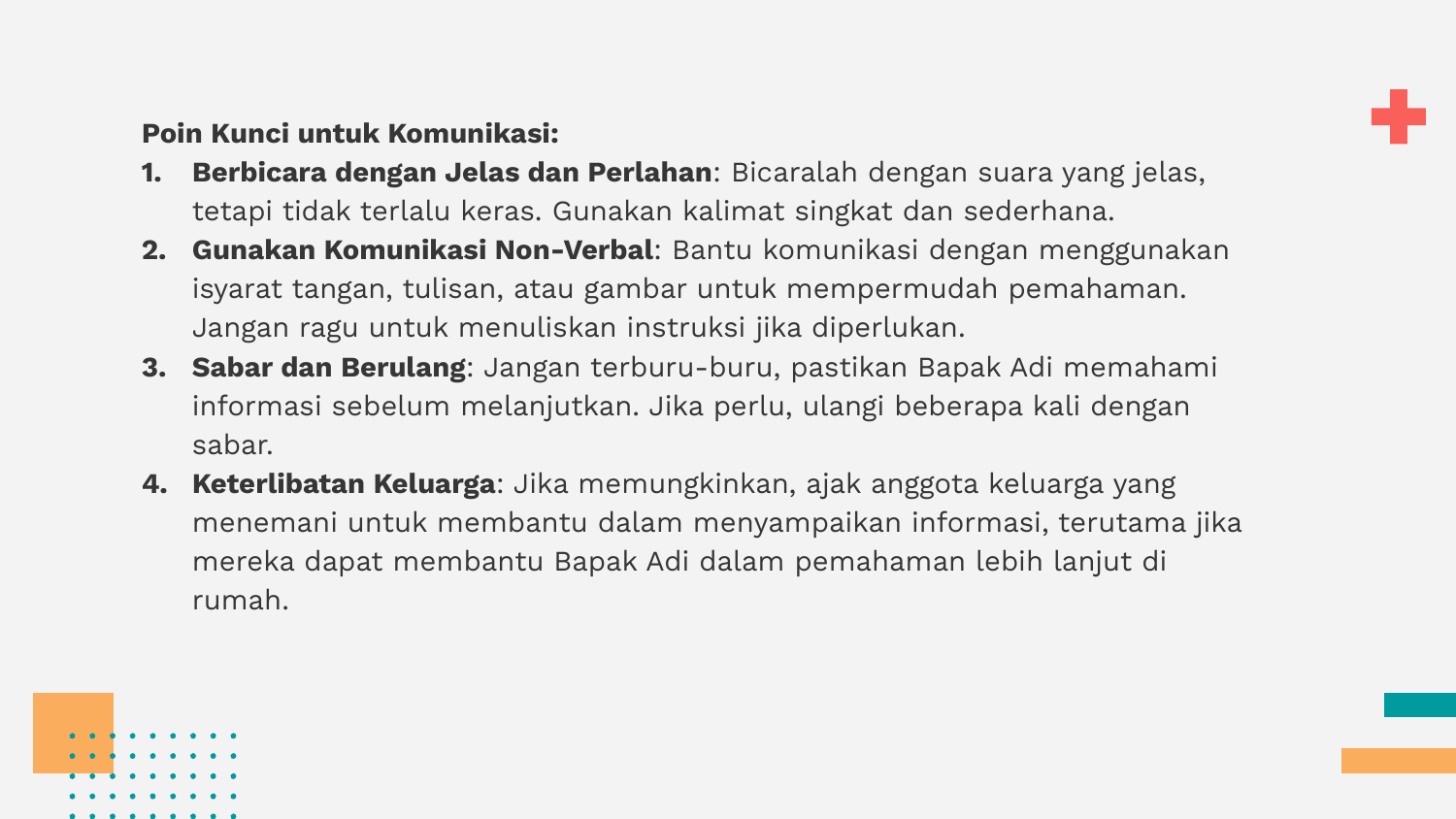

Poin Kunci untuk Komunikasi:
Berbicara dengan Jelas dan Perlahan: Bicaralah dengan suara yang jelas, tetapi tidak terlalu keras. Gunakan kalimat singkat dan sederhana.
Gunakan Komunikasi Non-Verbal: Bantu komunikasi dengan menggunakan isyarat tangan, tulisan, atau gambar untuk mempermudah pemahaman. Jangan ragu untuk menuliskan instruksi jika diperlukan.
Sabar dan Berulang: Jangan terburu-buru, pastikan Bapak Adi memahami informasi sebelum melanjutkan. Jika perlu, ulangi beberapa kali dengan sabar.
Keterlibatan Keluarga: Jika memungkinkan, ajak anggota keluarga yang menemani untuk membantu dalam menyampaikan informasi, terutama jika mereka dapat membantu Bapak Adi dalam pemahaman lebih lanjut di rumah.